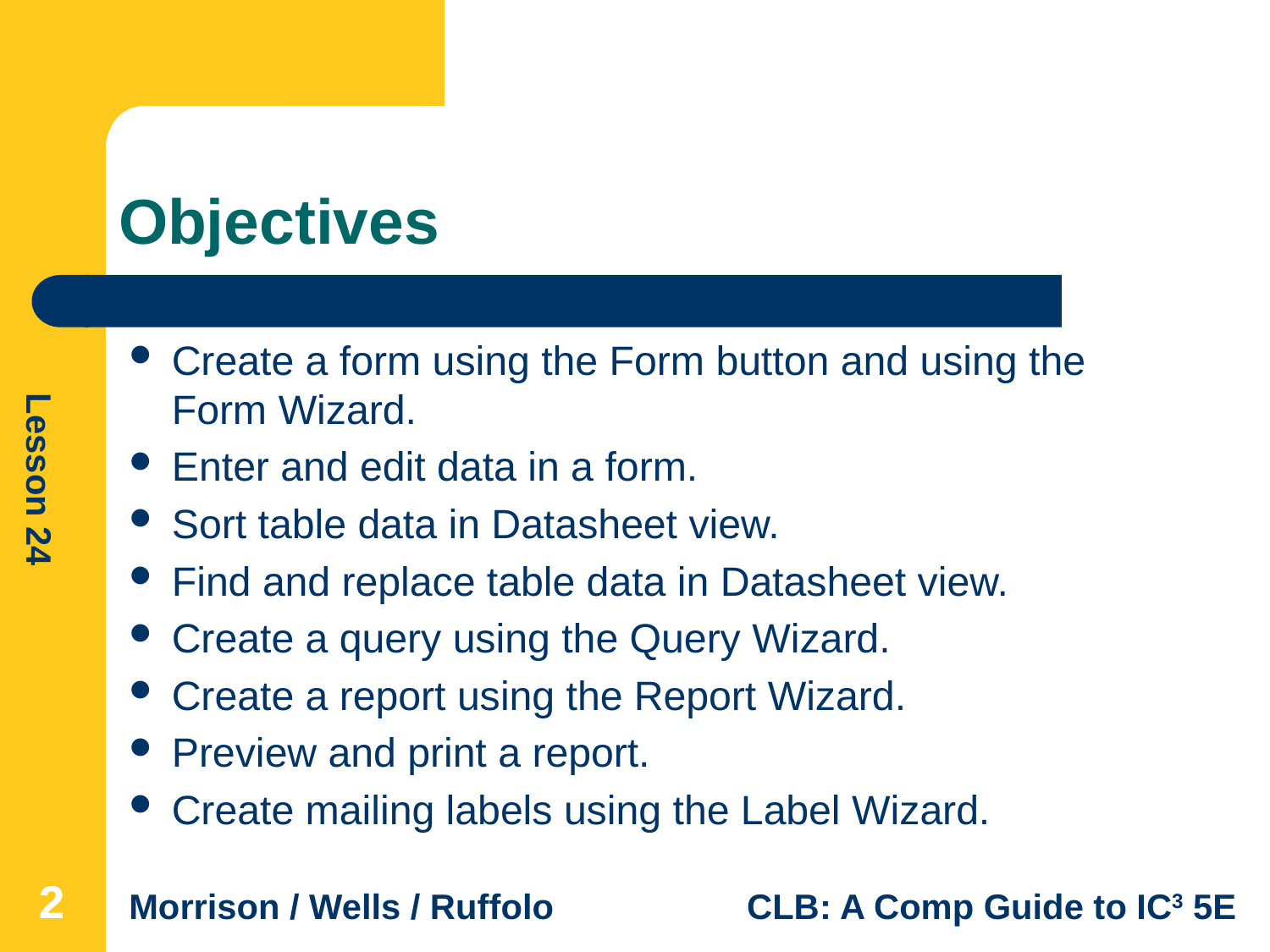

# Objectives
Create a form using the Form button and using the Form Wizard.
Enter and edit data in a form.
Sort table data in Datasheet view.
Find and replace table data in Datasheet view.
Create a query using the Query Wizard.
Create a report using the Report Wizard.
Preview and print a report.
Create mailing labels using the Label Wizard.
2
2
2